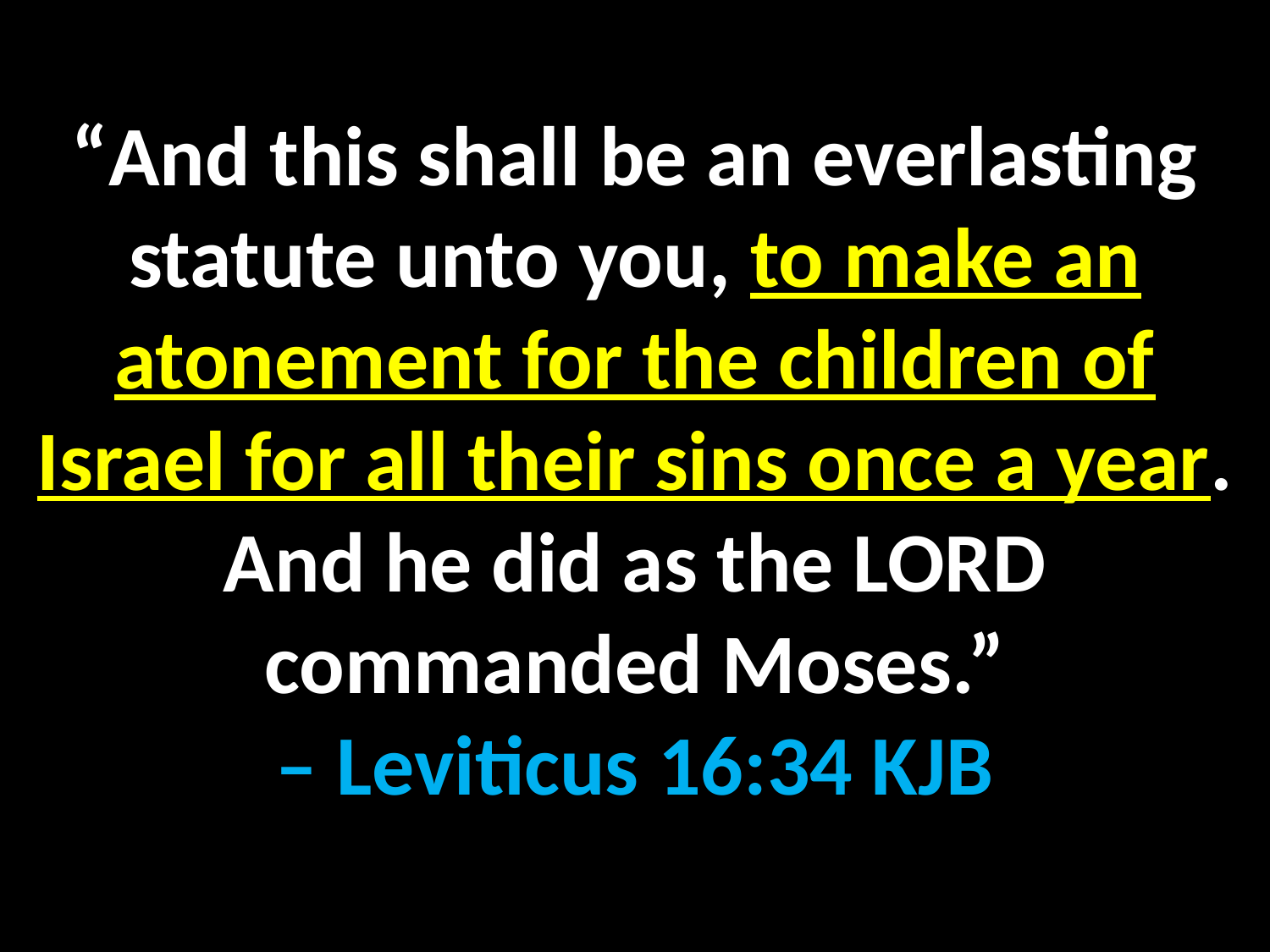

“And this shall be an everlasting statute unto you, to make an atonement for the children of Israel for all their sins once a year. And he did as the LORD commanded Moses.”
– Leviticus 16:34 KJB